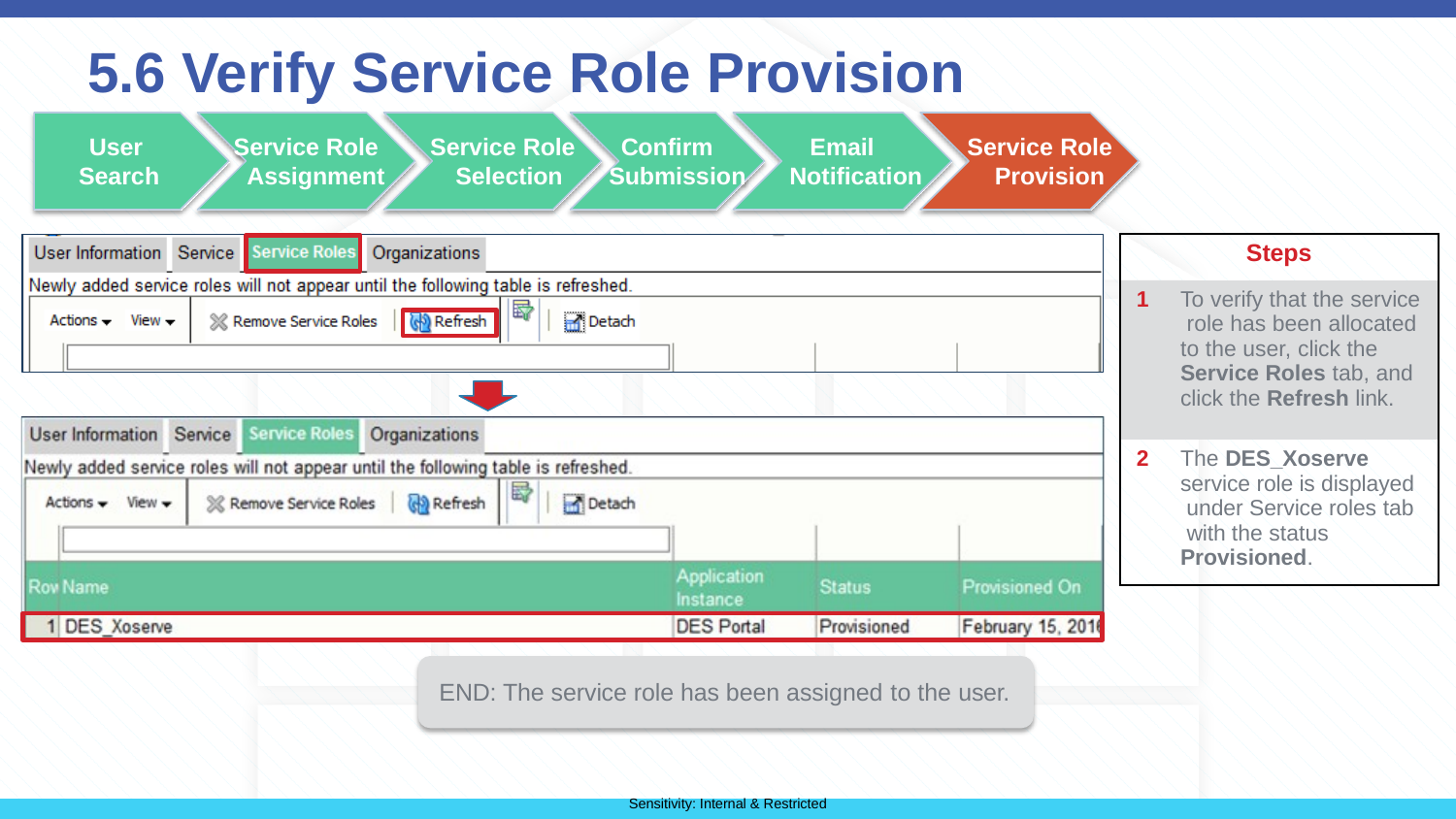

# 5.6 Verify Service Role Provision

User  Search
Service Role  Assignment
Service Role  Selection
Confirm  Submission
Email  Notification
Service Role  Provision
| Steps |  |
| --- | --- |
| 1 | To verify that the service role has been allocated to the user, click the Service Roles tab, and click the Refresh link. |
| 2 | The DES\_Xoserve service role is displayed under Service roles tab with the status Provisioned. |

END: The service role has been assigned to the user.